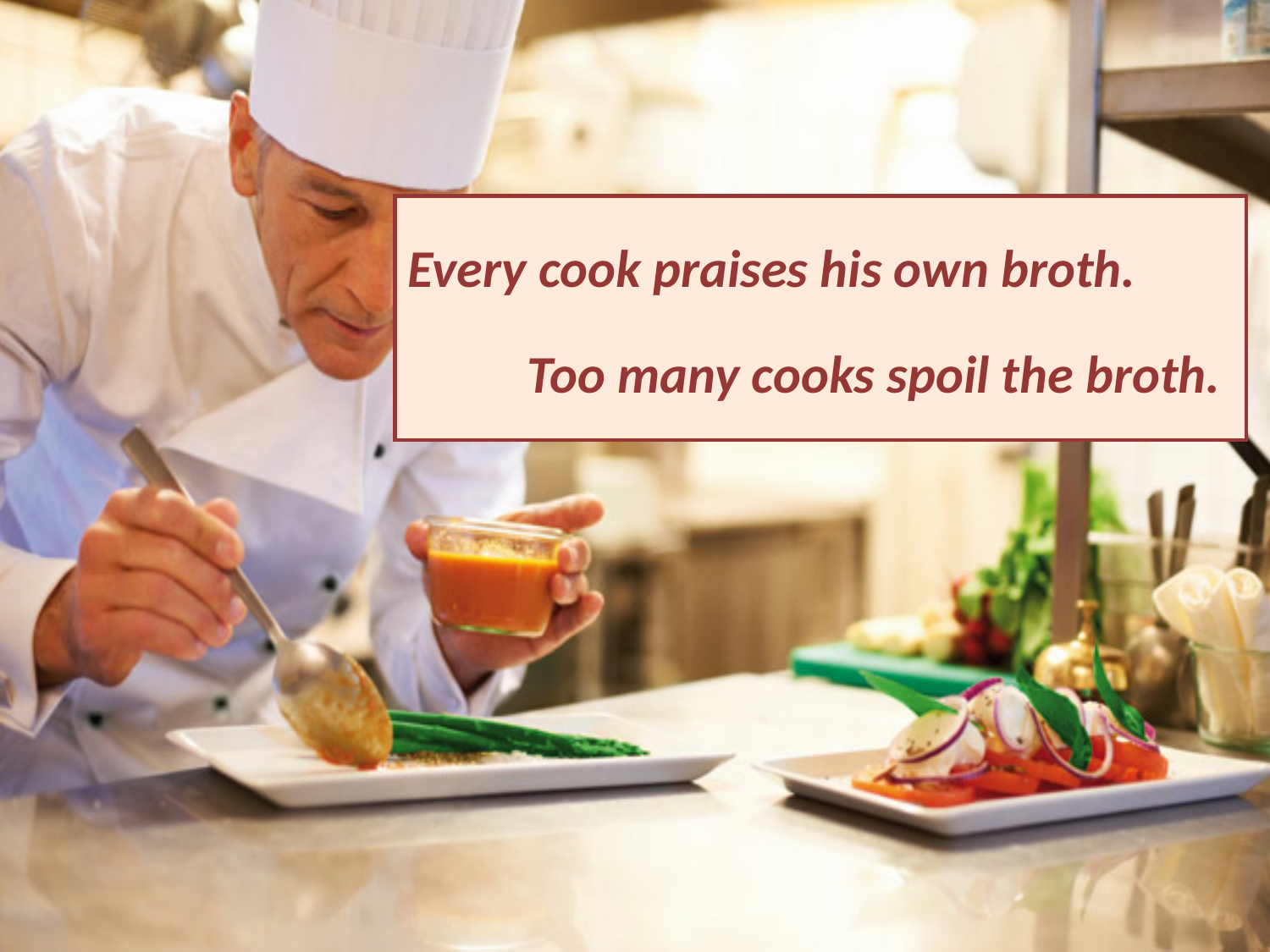

Every cook praises his own broth.
Too many cooks spoil the broth.